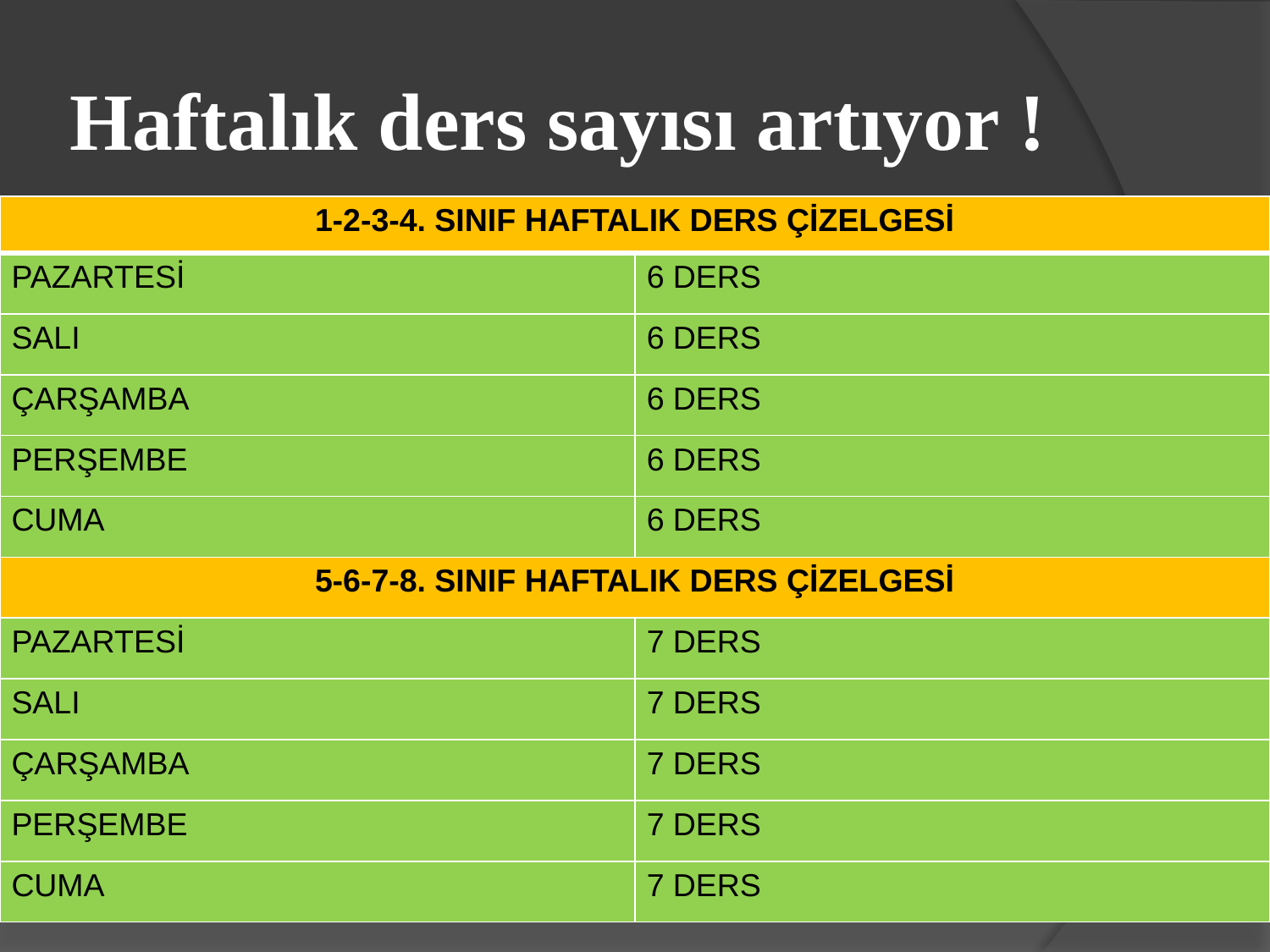

# Haftalık ders sayısı artıyor !
| 1-2-3-4. SINIF HAFTALIK DERS ÇİZELGESİ |  |
| --- | --- |
| PAZARTESİ | 6 DERS |
| SALI | 6 DERS |
| ÇARŞAMBA | 6 DERS |
| PERŞEMBE | 6 DERS |
| CUMA | 6 DERS |
| 5-6-7-8. SINIF HAFTALIK DERS ÇİZELGESİ |  |
| PAZARTESİ | 7 DERS |
| SALI | 7 DERS |
| ÇARŞAMBA | 7 DERS |
| PERŞEMBE | 7 DERS |
| CUMA | 7 DERS |